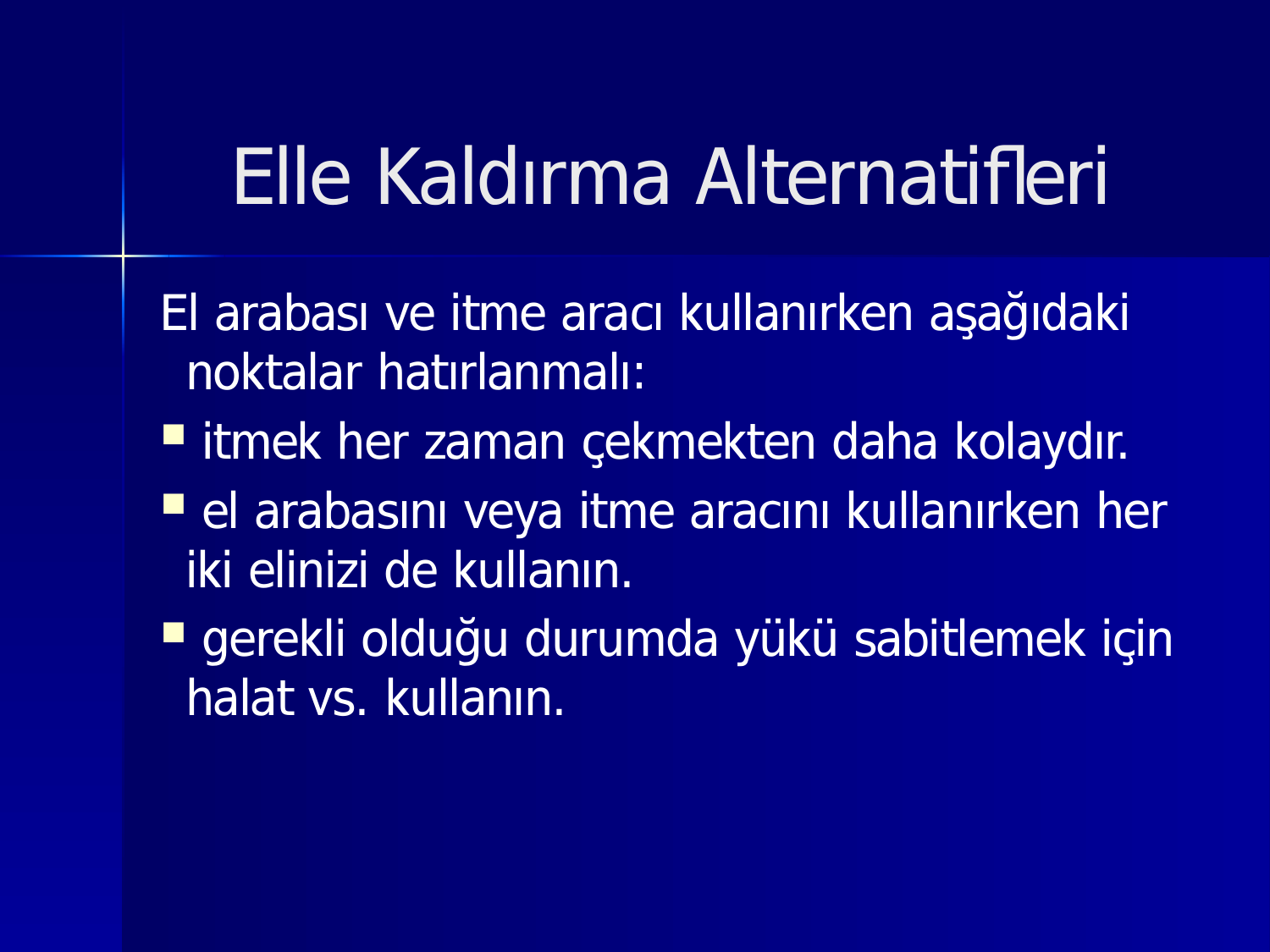

# Elle Kaldırma Alternatifleri
El arabası ve itme aracı kullanırken aşağıdaki noktalar hatırlanmalı:
 itmek her zaman çekmekten daha kolaydır.
 el arabasını veya itme aracını kullanırken her iki elinizi de kullanın.
 gerekli olduğu durumda yükü sabitlemek için halat vs. kullanın.